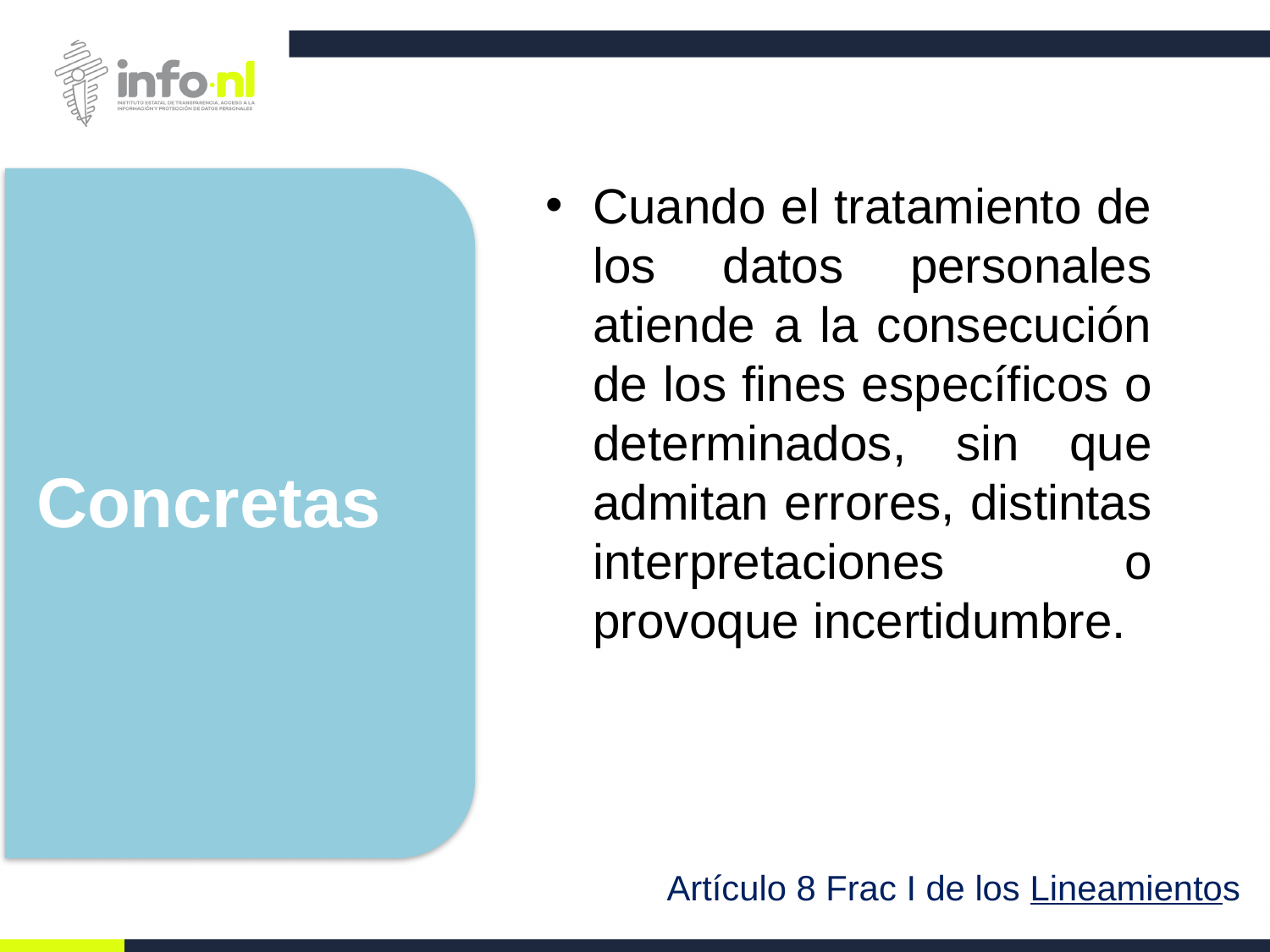

Concretas

Cuando el tratamiento de los datos personales atiende a la consecución de los fines específicos o determinados, sin que admitan errores, distintas interpretaciones o provoque incertidumbre.
# Artículo 8 Frac I de los Lineamientos